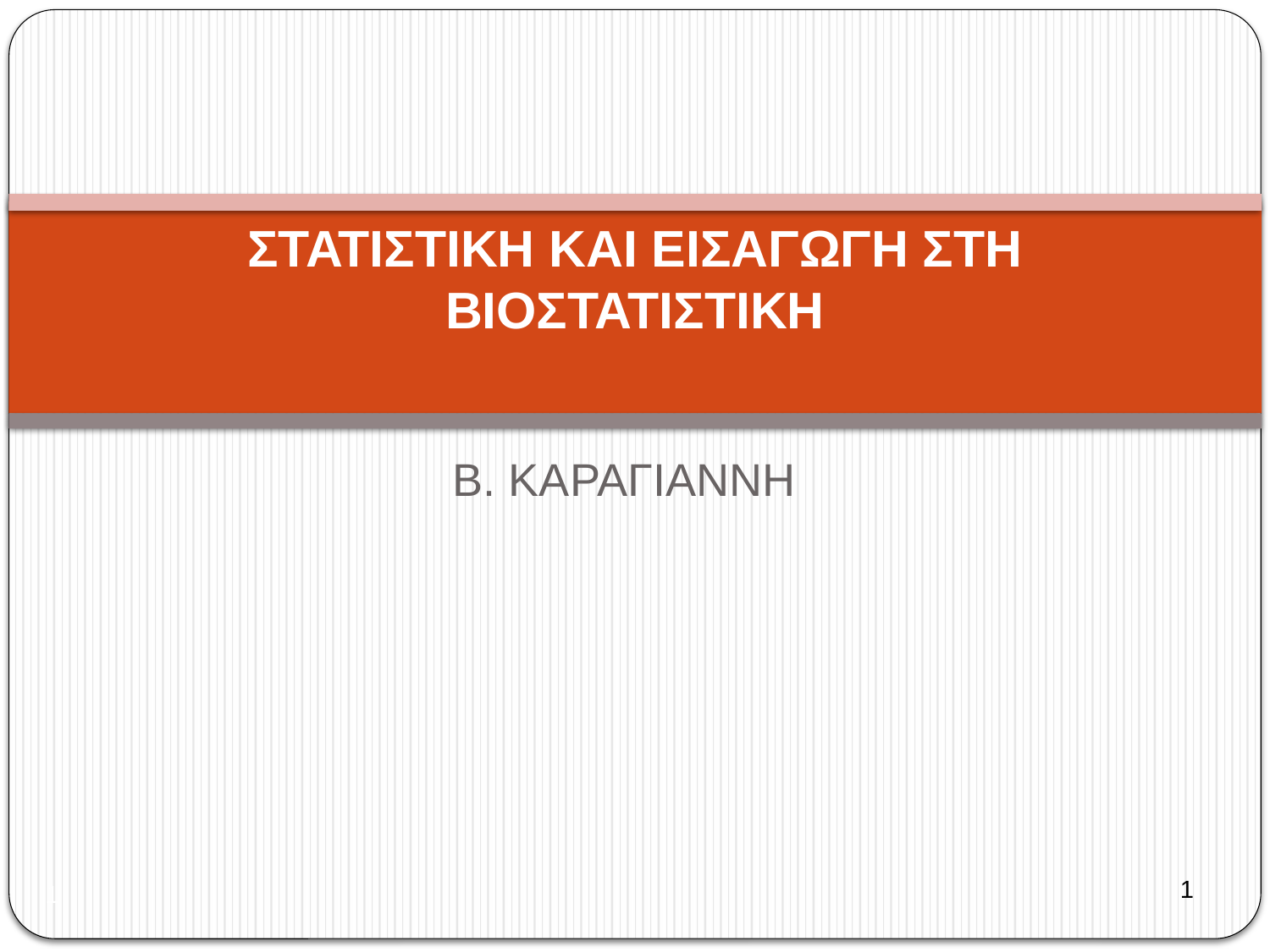

# ΣΤΑΤΙΣΤΙΚΗ ΚΑΙ ΕΙΣΑΓΩΓΗ ΣΤΗ ΒΙΟΣΤΑΤΙΣΤΙΚΗ
B. ΚΑΡΑΓΙΑΝΝΗ
1
1